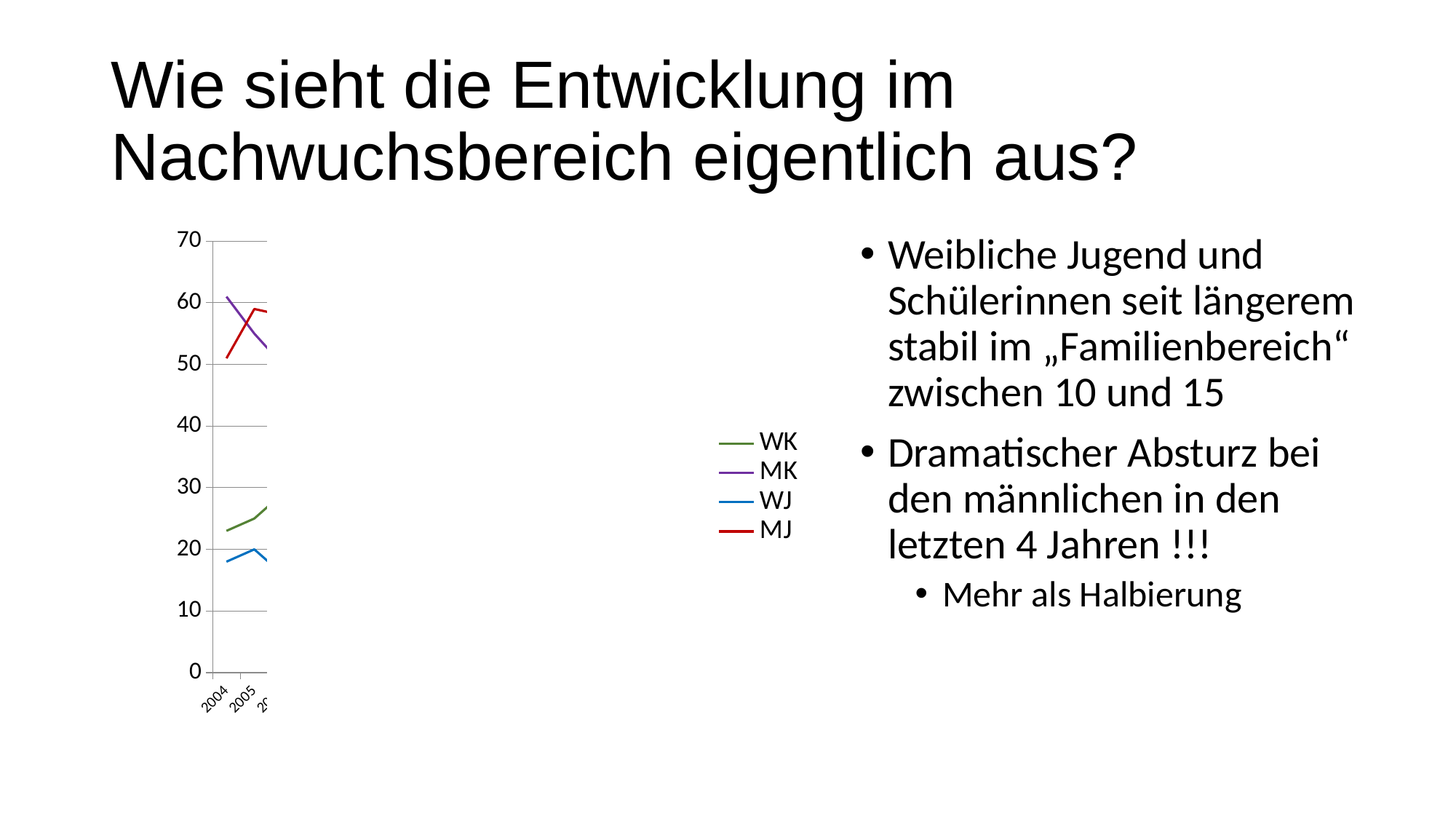

# Wie sieht die Entwicklung im Nachwuchsbereich eigentlich aus?

Weibliche Jugend und Schülerinnen seit längerem stabil im „Familienbereich“ zwischen 10 und 15
Dramatischer Absturz bei den männlichen in den letzten 4 Jahren !!!
Mehr als Halbierung

### Chart

| Category | WK | MK | WJ | MJ |
|---|---|---|---|---|
| 2004 | 23.0 | 61.0 | 18.0 | 51.0 |
| 2005 | 25.0 | 55.0 | 20.0 | 59.0 |
| 2006 | 29.0 | 50.0 | 16.0 | 58.0 |
| 2007 | 21.0 | 44.0 | 18.0 | 54.0 |
| 2008 | 20.0 | 37.0 | 16.0 | 47.0 |
| 2009 | 14.0 | 35.0 | 20.0 | 41.0 |
| 2010 | 12.0 | 36.0 | 20.0 | 43.0 |
| 2011 | 20.0 | 50.0 | 14.0 | 42.0 |
| 2012 | 16.0 | 35.0 | 14.0 | 45.0 |
| 2013 | 20.0 | 37.0 | 8.0 | 43.0 |
| 2014 | 21.0 | 39.0 | 13.0 | 44.0 |
| 2015 | 11.0 | 39.0 | 18.0 | 30.0 |
| 2016 | 11.0 | 31.0 | 15.0 | 26.0 |
| 2017 | 11.0 | 26.0 | 14.0 | 17.0 |
| 2018 | 13.0 | 14.0 | 13.0 | 20.0 |